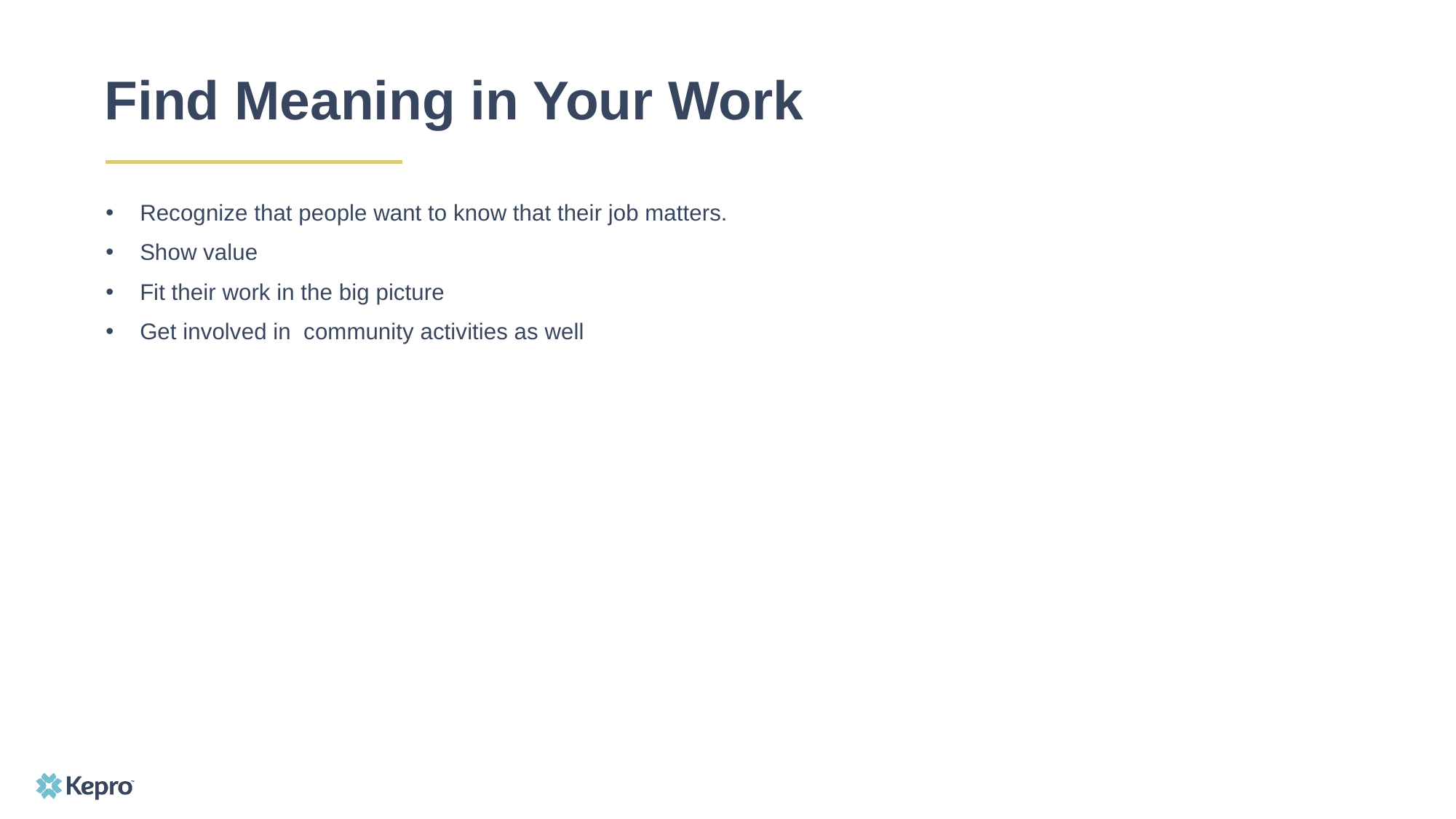

# Find Meaning in Your Work
Recognize that people want to know that their job matters.
Show value
Fit their work in the big picture
Get involved in  community activities as well